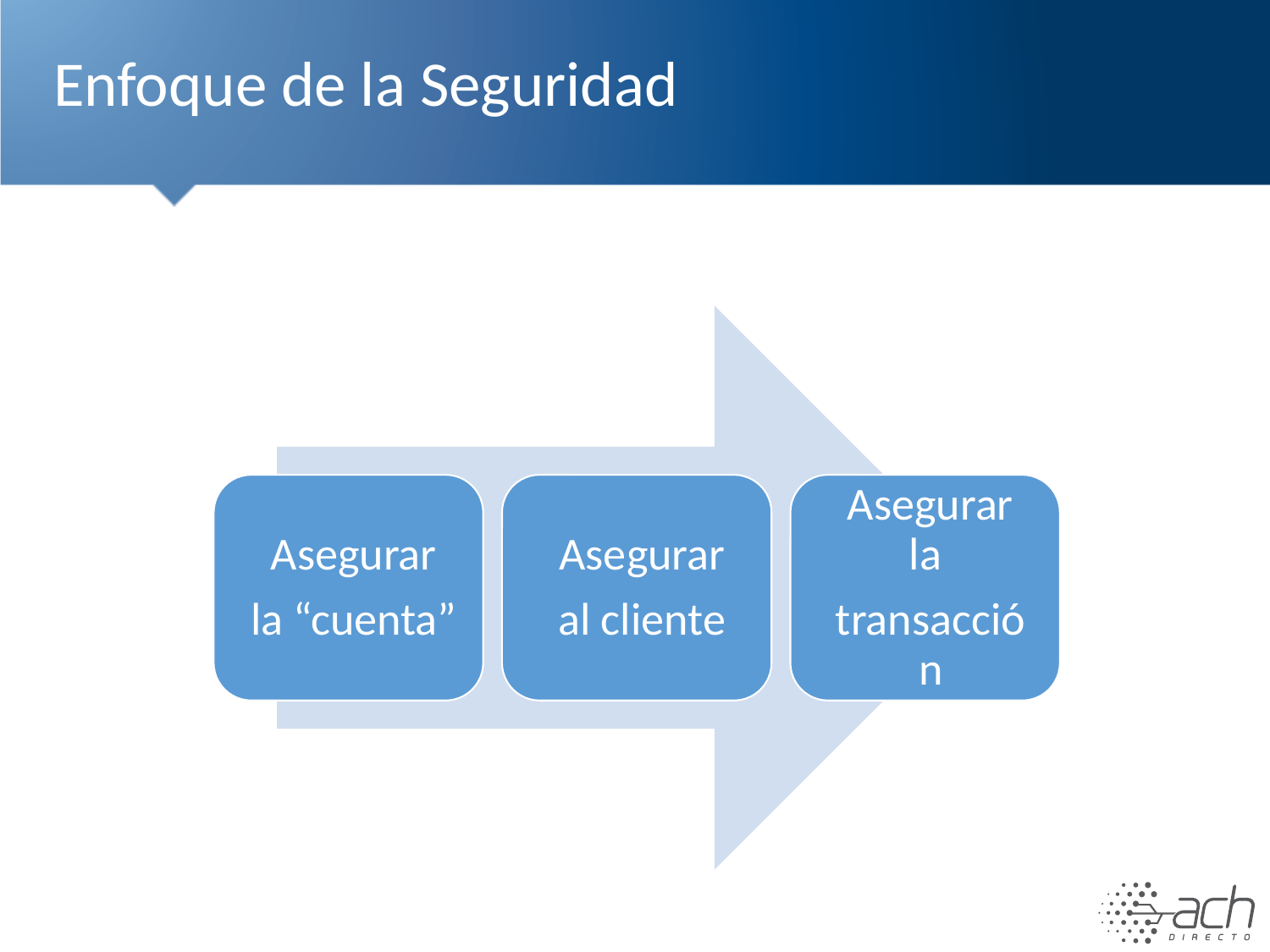

# Enfoque de la Seguridad

Asegurar
la “cuenta”
Asegurar
al cliente
Asegurar la
transacción